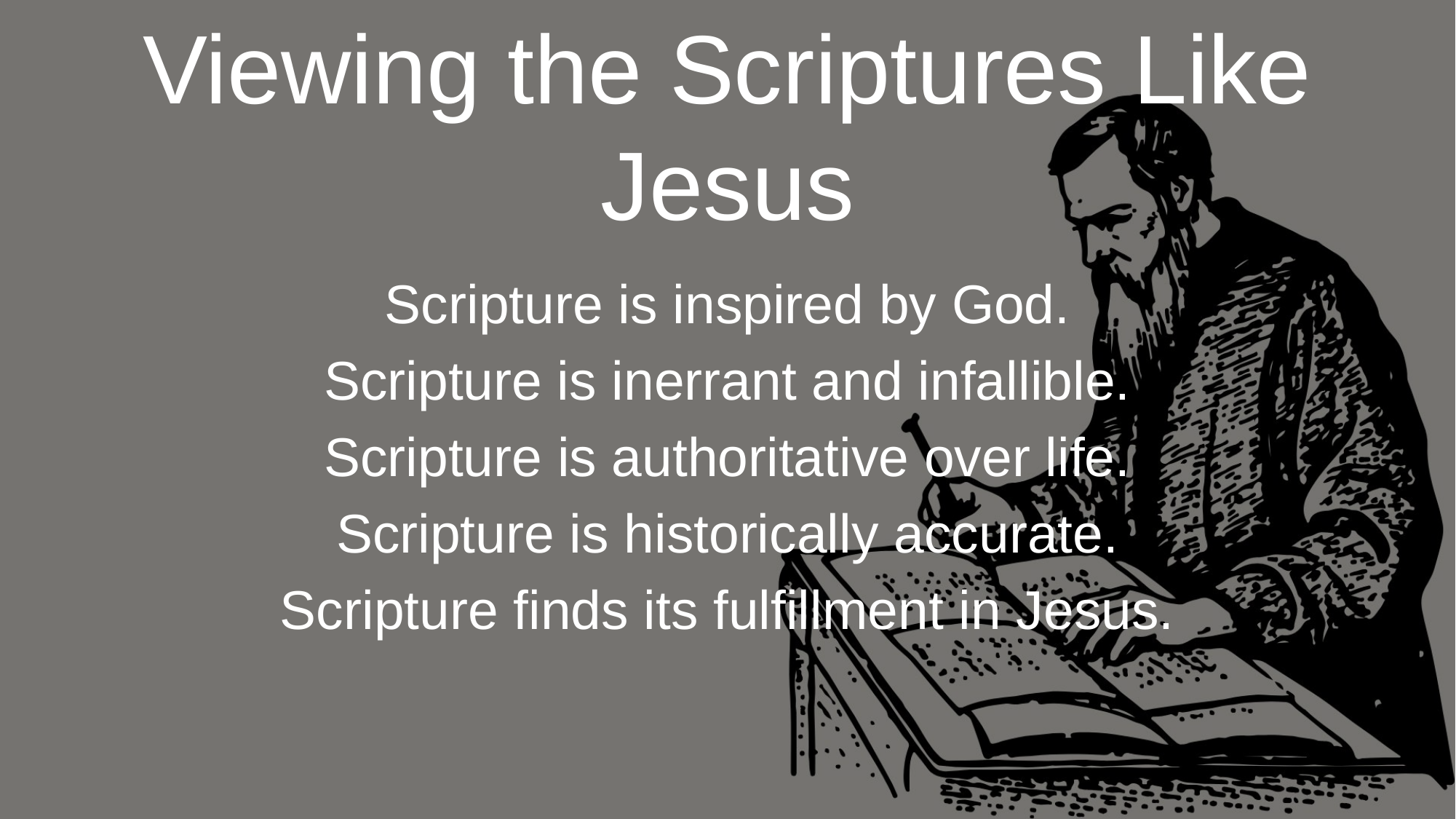

# Viewing the Scriptures Like Jesus
Scripture is inspired by God.
Scripture is inerrant and infallible.
Scripture is authoritative over life.
Scripture is historically accurate.
Scripture finds its fulfillment in Jesus.